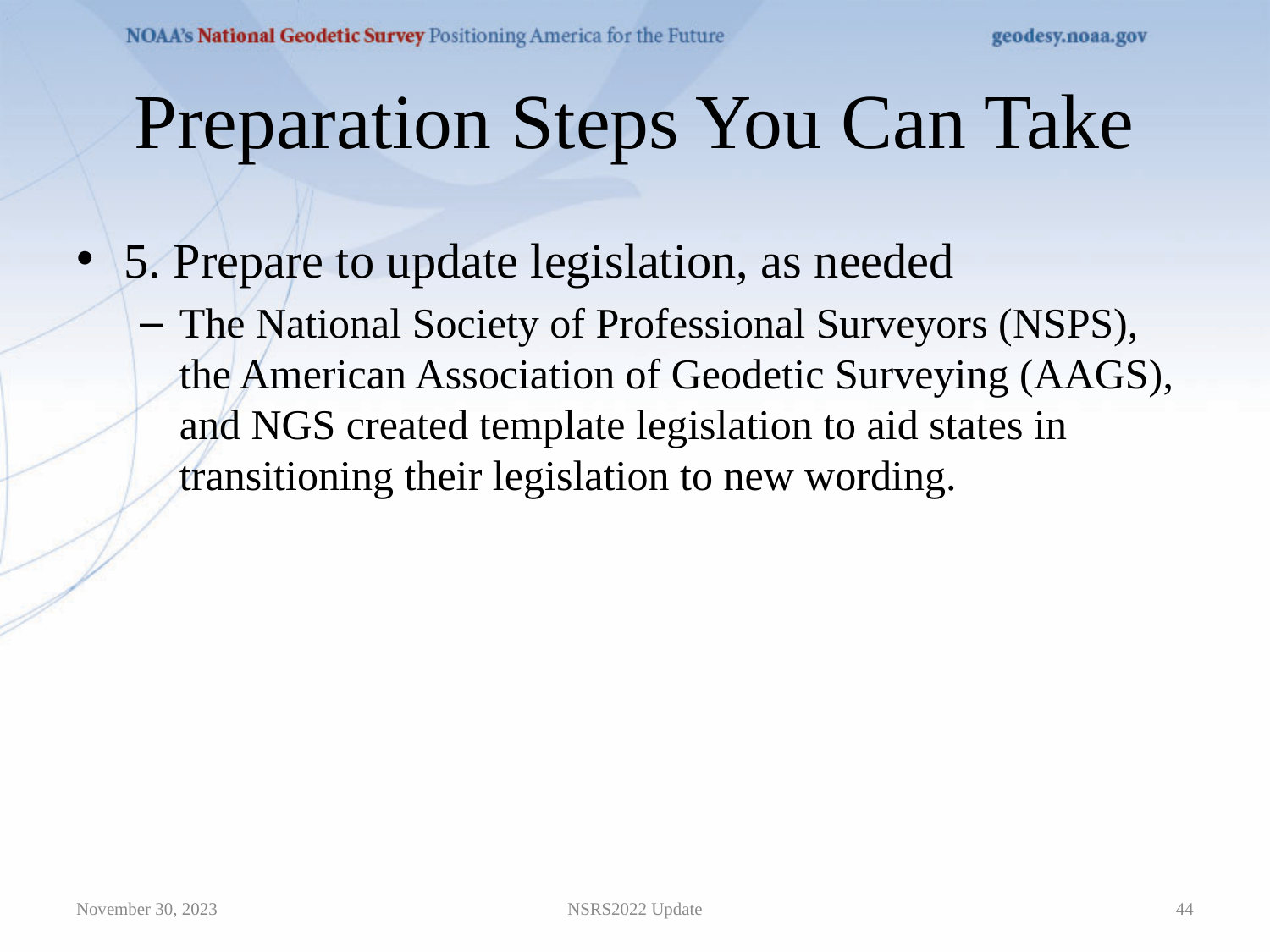

# Preparation Steps You Can Take
5. Prepare to update legislation, as needed
The National Society of Professional Surveyors (NSPS), the American Association of Geodetic Surveying (AAGS), and NGS created template legislation to aid states in transitioning their legislation to new wording.
November 30, 2023
NSRS2022 Update
44